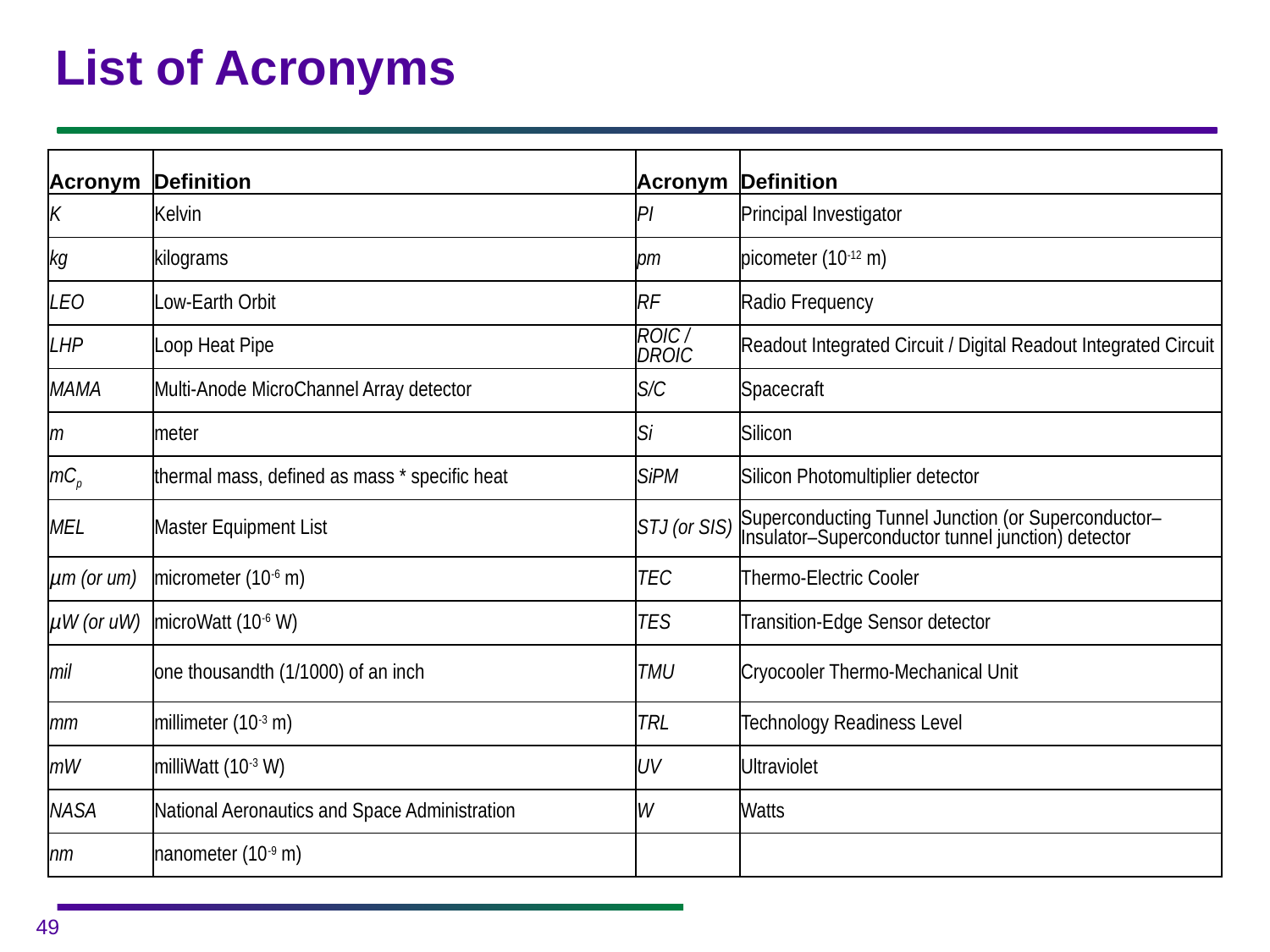

# List of Acronyms
| Acronym | Definition | Acronym | Definition |
| --- | --- | --- | --- |
| K | Kelvin | PI | Principal Investigator |
| kg | kilograms | pm | picometer (10-12 m) |
| LEO | Low-Earth Orbit | RF | Radio Frequency |
| LHP | Loop Heat Pipe | ROIC / DROIC | Readout Integrated Circuit / Digital Readout Integrated Circuit |
| MAMA | Multi-Anode MicroChannel Array detector | S/C | Spacecraft |
| m | meter | Si | Silicon |
| mCp | thermal mass, defined as mass \* specific heat | SiPM | Silicon Photomultiplier detector |
| MEL | Master Equipment List | STJ (or SIS) | Superconducting Tunnel Junction (or Superconductor–Insulator–Superconductor tunnel junction) detector |
| µm (or um) | micrometer (10-6 m) | TEC | Thermo-Electric Cooler |
| µW (or uW) | microWatt (10-6 W) | TES | Transition-Edge Sensor detector |
| mil | one thousandth (1/1000) of an inch | TMU | Cryocooler Thermo-Mechanical Unit |
| mm | millimeter (10-3 m) | TRL | Technology Readiness Level |
| mW | milliWatt (10-3 W) | UV | Ultraviolet |
| NASA | National Aeronautics and Space Administration | W | Watts |
| nm | nanometer (10-9 m) |  |  |